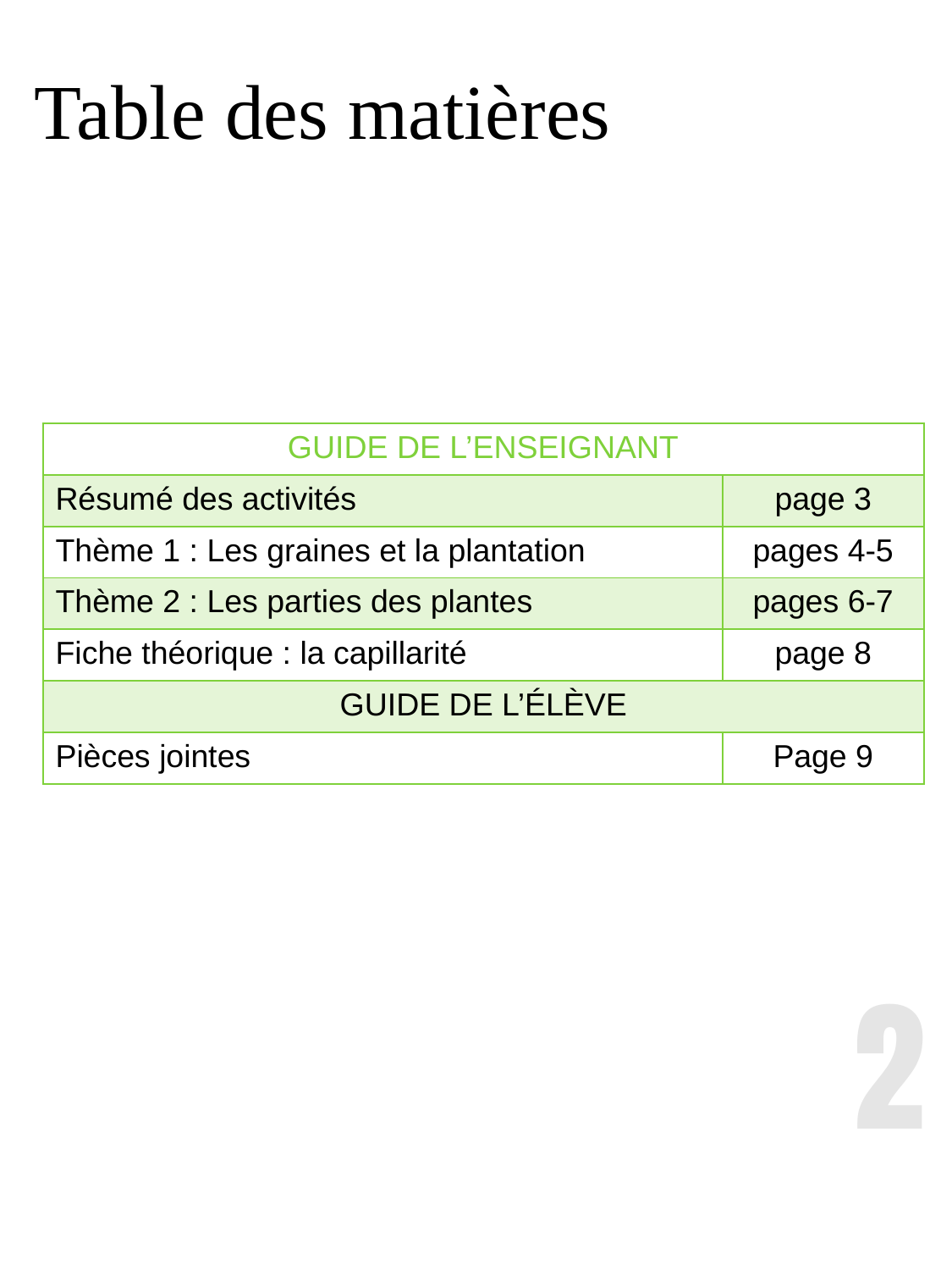

Table des matières
| GUIDE DE L’ENSEIGNANT |  |
| --- | --- |
| Résumé des activités | page 3 |
| Thème 1 : Les graines et la plantation | pages 4-5 |
| Thème 2 : Les parties des plantes | pages 6-7 |
| Fiche théorique : la capillarité | page 8 |
| GUIDE DE L’ÉLÈVE |  |
| Pièces jointes | Page 9 |
2